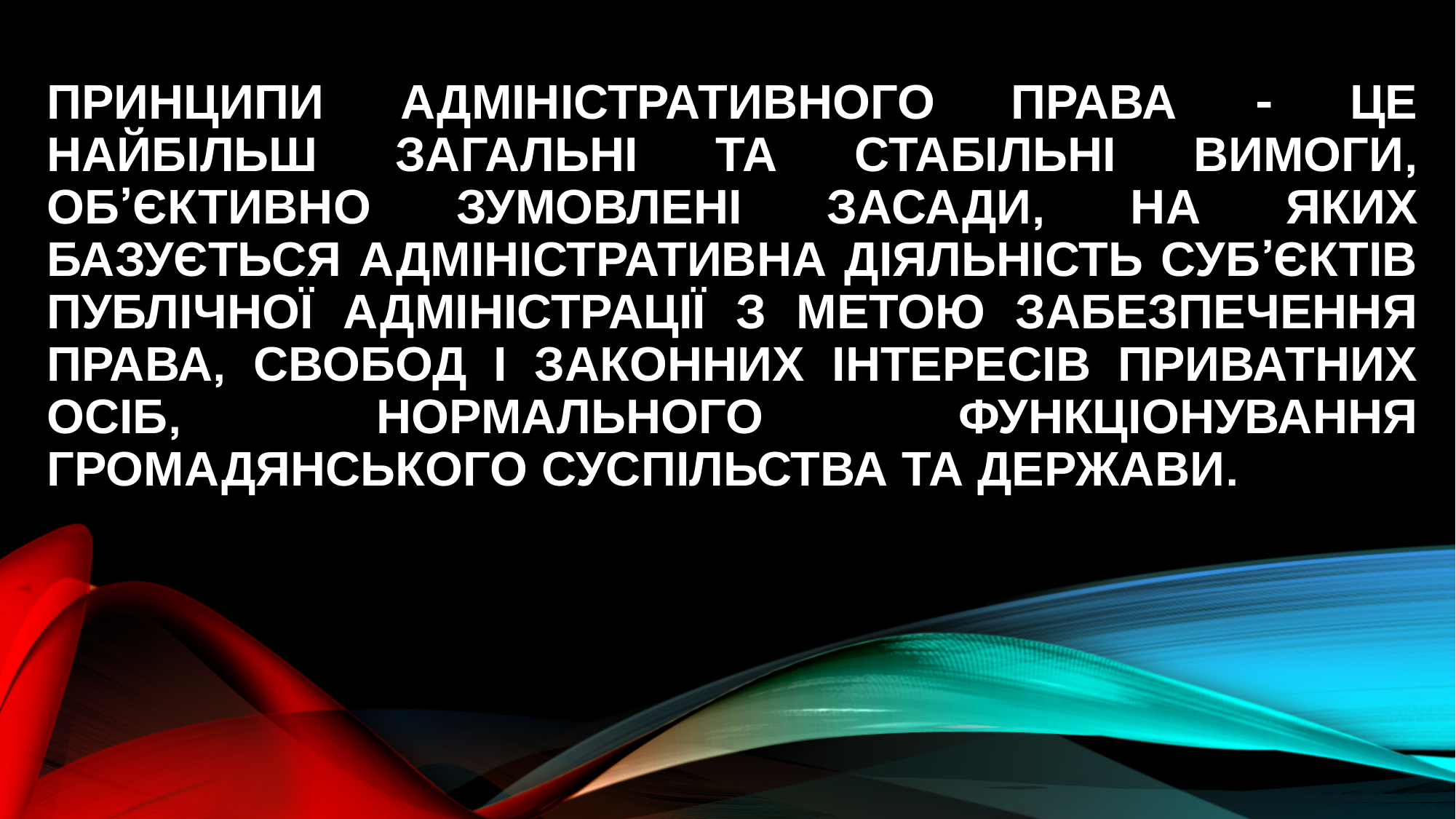

# принципи адміністративного права - це найбільш загальні та стабільні вимоги, об’єктивно зумовлені засади, на яких базується адміністративна діяльність суб’єктів публічної адміністрації з метою забезпечення права, свобод і законних інтересів приватних осіб, нормального функціонування громадянського суспільства та держави.